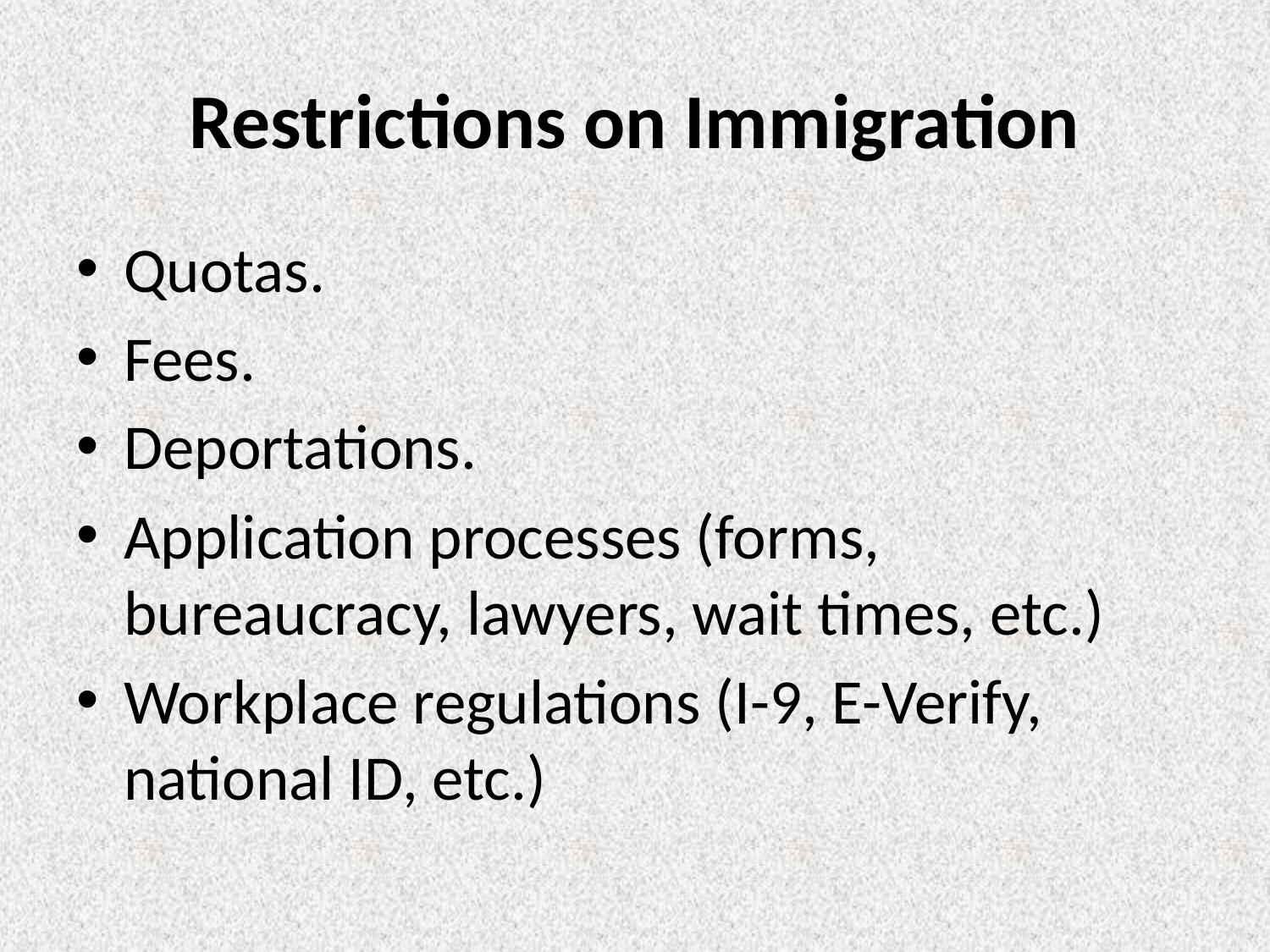

# Restrictions on Immigration
Quotas.
Fees.
Deportations.
Application processes (forms, bureaucracy, lawyers, wait times, etc.)
Workplace regulations (I-9, E-Verify, national ID, etc.)